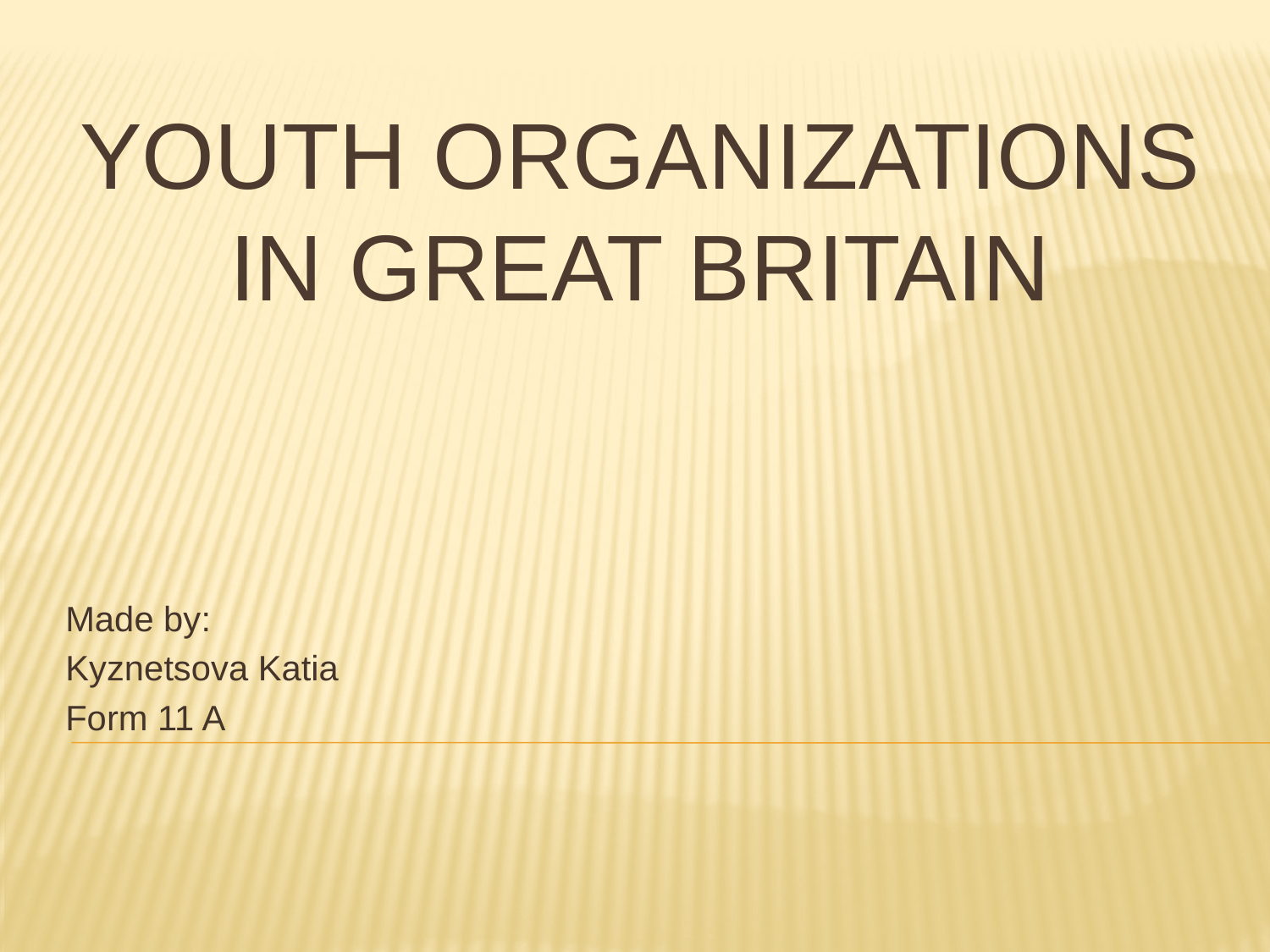

# Youth organizations in Great Britain
Made by:
Kyznetsova Katia
Form 11 A